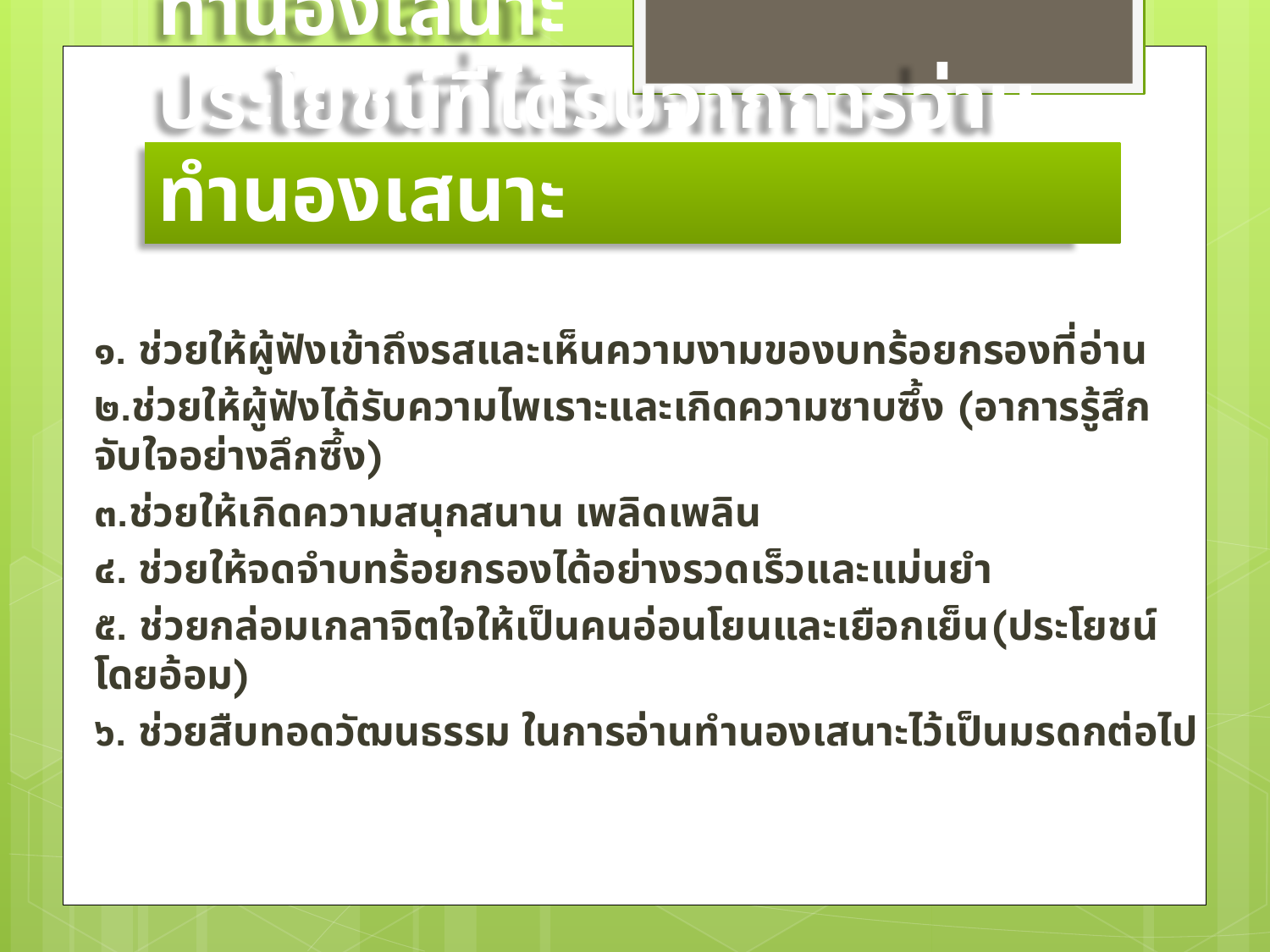

# ประโยชน์ที่ได้รับจากการอ่านทำนองเสนาะ ประโยชน์ที่ได้รับจากการอ่านทำนองเสนาะ
๑. ช่วยให้ผู้ฟังเข้าถึงรสและเห็นความงามของบทร้อยกรองที่อ่าน
๒.ช่วยให้ผู้ฟังได้รับความไพเราะและเกิดความซาบซึ้ง (อาการรู้สึกจับใจอย่างลึกซึ้ง)
๓.ช่วยให้เกิดความสนุกสนาน เพลิดเพลิน
๔. ช่วยให้จดจำบทร้อยกรองได้อย่างรวดเร็วและแม่นยำ
๕. ช่วยกล่อมเกลาจิตใจให้เป็นคนอ่อนโยนและเยือกเย็น(ประโยชน์โดยอ้อม)
๖. ช่วยสืบทอดวัฒนธรรม ในการอ่านทำนองเสนาะไว้เป็นมรดกต่อไป